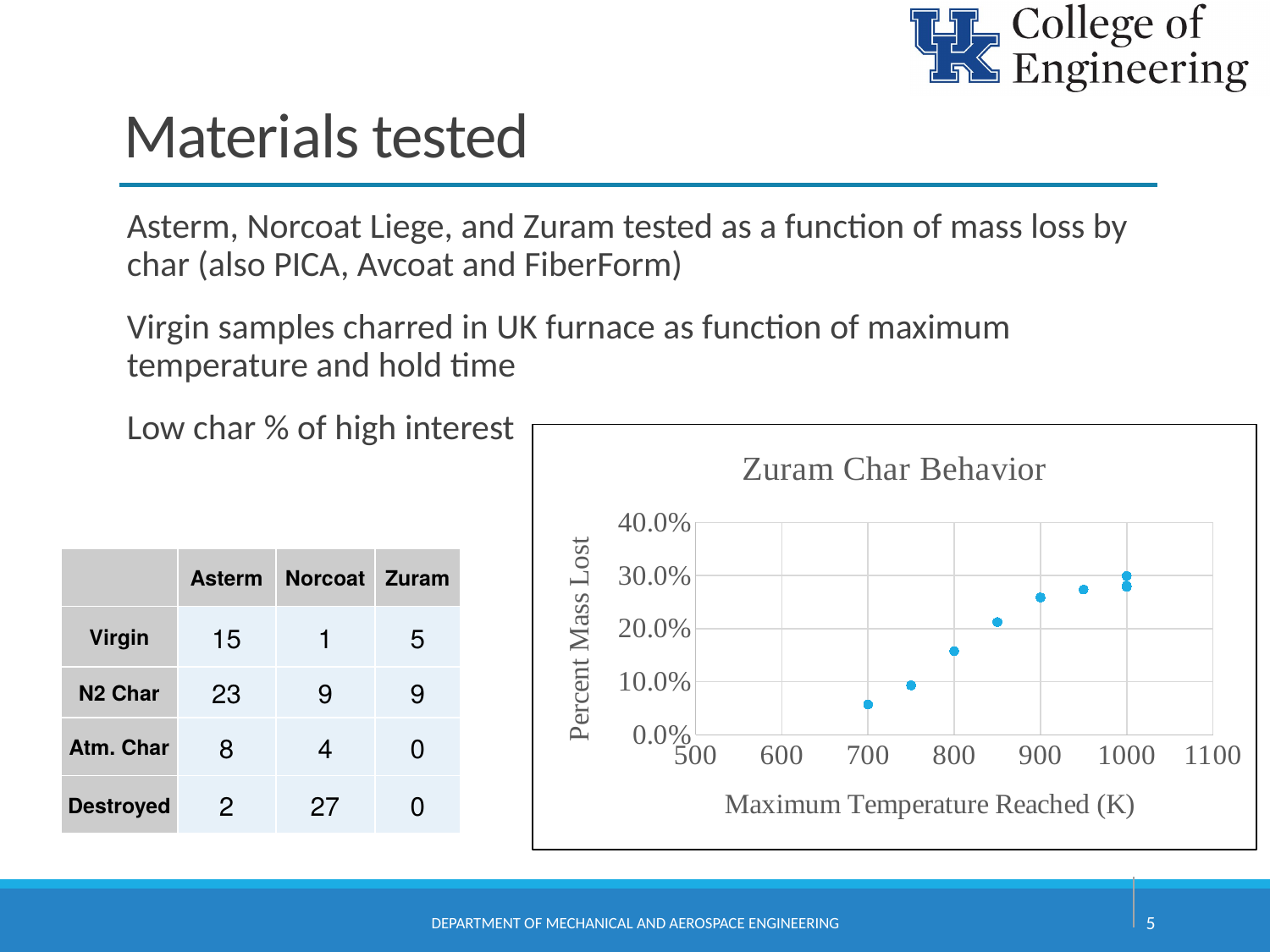

# Materials tested
Asterm, Norcoat Liege, and Zuram tested as a function of mass loss by char (also PICA, Avcoat and FiberForm)
Virgin samples charred in UK furnace as function of maximum temperature and hold time
Low char % of high interest

### Chart: Zuram Char Behavior

| Category |  |
|---|---|
|  | Asterm | Norcoat | Zuram |
| --- | --- | --- | --- |
| Virgin | 15 | 1 | 5 |
| N2 Char | 23 | 9 | 9 |
| Atm. Char | 8 | 4 | 0 |
| Destroyed | 2 | 27 | 0 |
Department of Mechanical and Aerospace Engineering
5